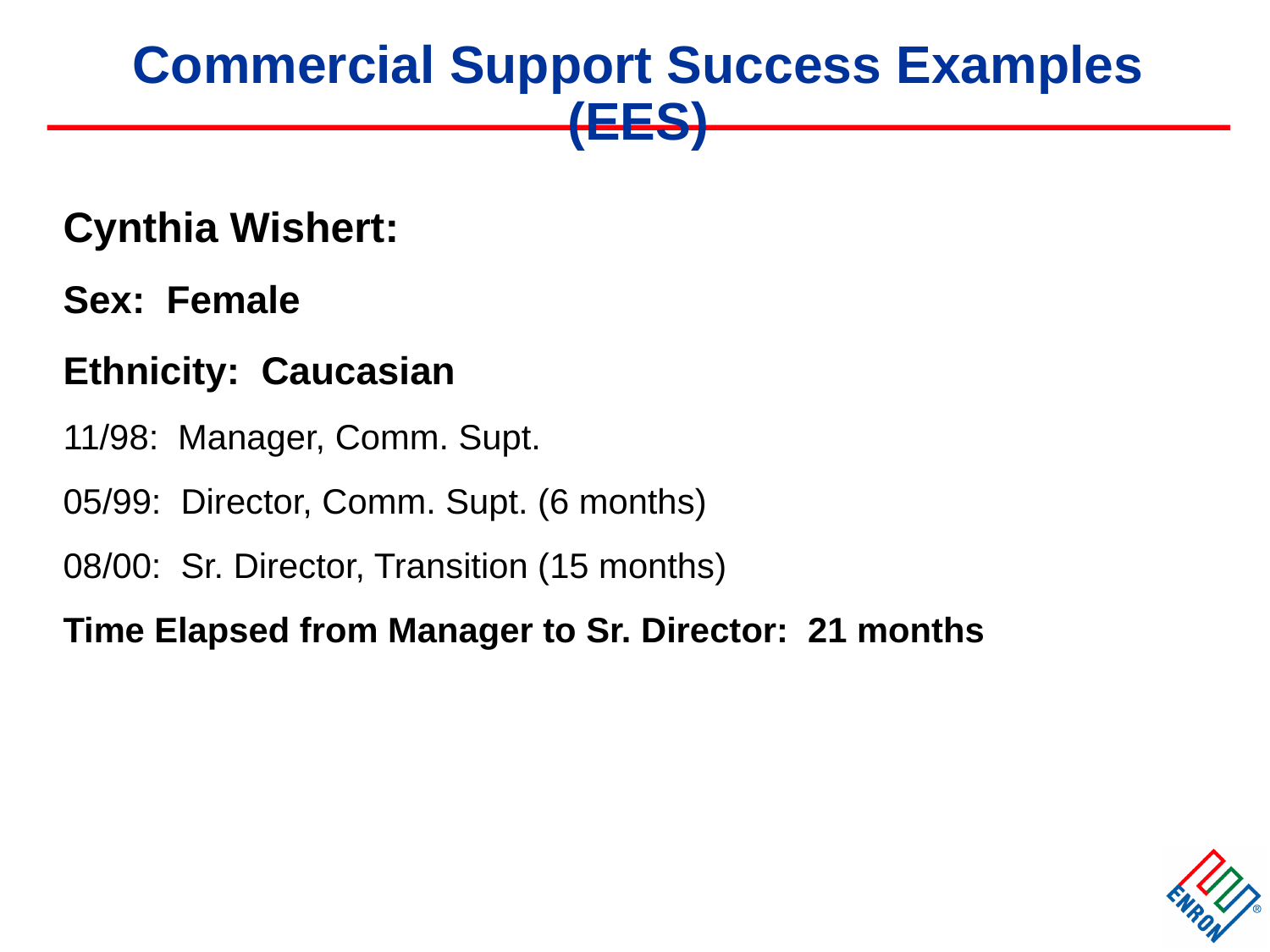

# Commercial Support Success Examples (EES)

Cynthia Wishert:
Sex:  Female
Ethnicity:  Caucasian
11/98:  Manager, Comm. Supt.
05/99:  Director, Comm. Supt. (6 months)
08/00:  Sr. Director, Transition (15 months)
Time Elapsed from Manager to Sr. Director:  21 months